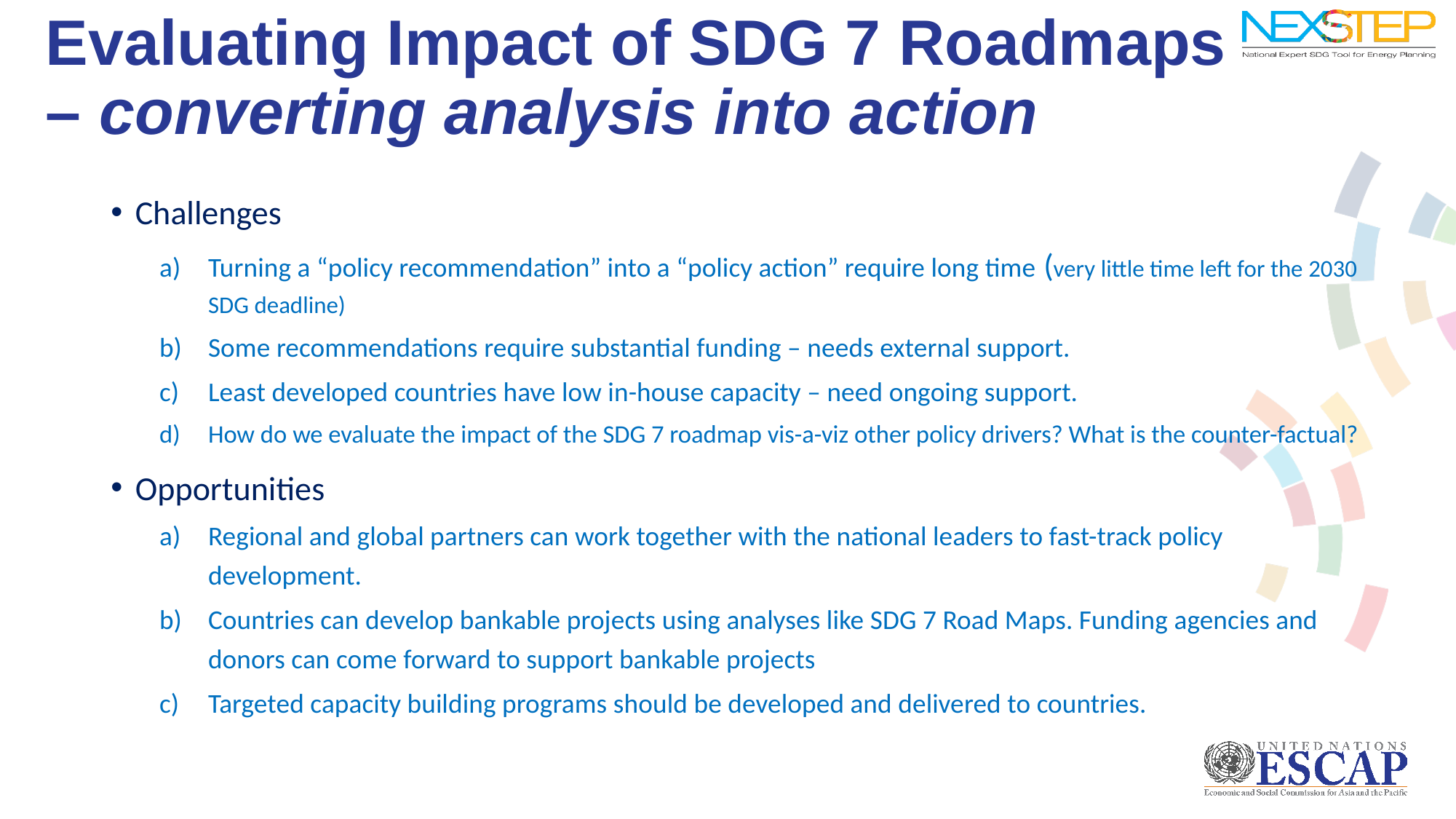

# Evaluating Impact of SDG 7 Roadmaps – converting analysis into action
Challenges
Turning a “policy recommendation” into a “policy action” require long time (very little time left for the 2030 SDG deadline)
Some recommendations require substantial funding – needs external support.
Least developed countries have low in-house capacity – need ongoing support.
How do we evaluate the impact of the SDG 7 roadmap vis-a-viz other policy drivers? What is the counter-factual?
Opportunities
Regional and global partners can work together with the national leaders to fast-track policy development.
Countries can develop bankable projects using analyses like SDG 7 Road Maps. Funding agencies and donors can come forward to support bankable projects
Targeted capacity building programs should be developed and delivered to countries.